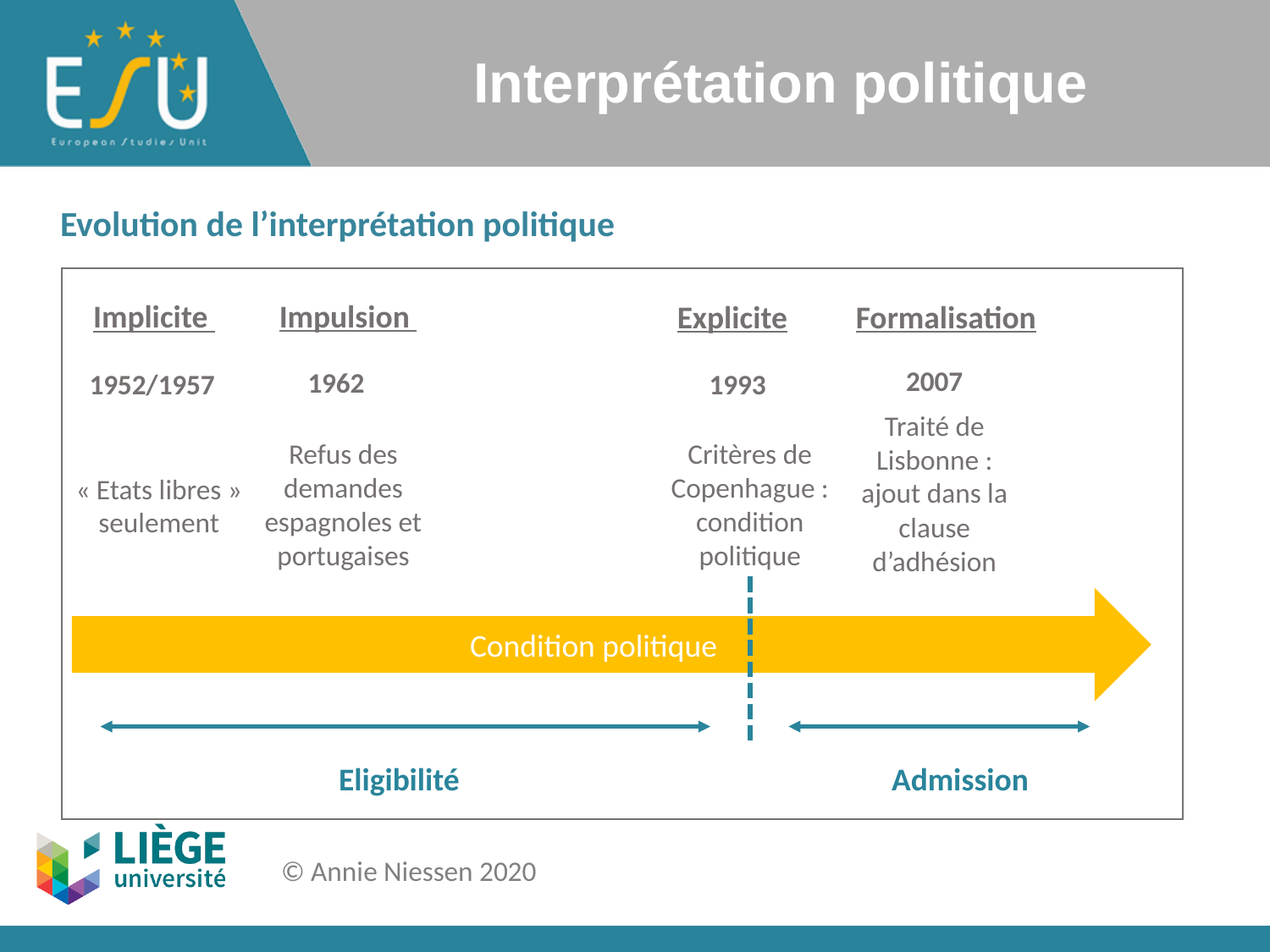

# Interprétation politique
Evolution de l’interprétation politique

Impulsion
Implicite
Formalisation
Explicite
2007
1962
1952/1957
1993
Traité de Lisbonne : ajout dans la clause d’adhésion
Refus des demandes espagnoles et portugaises
Critères de Copenhague : condition politique
« Etats libres » seulement
Condition politique
Eligibilité
Admission
© Annie Niessen 2020